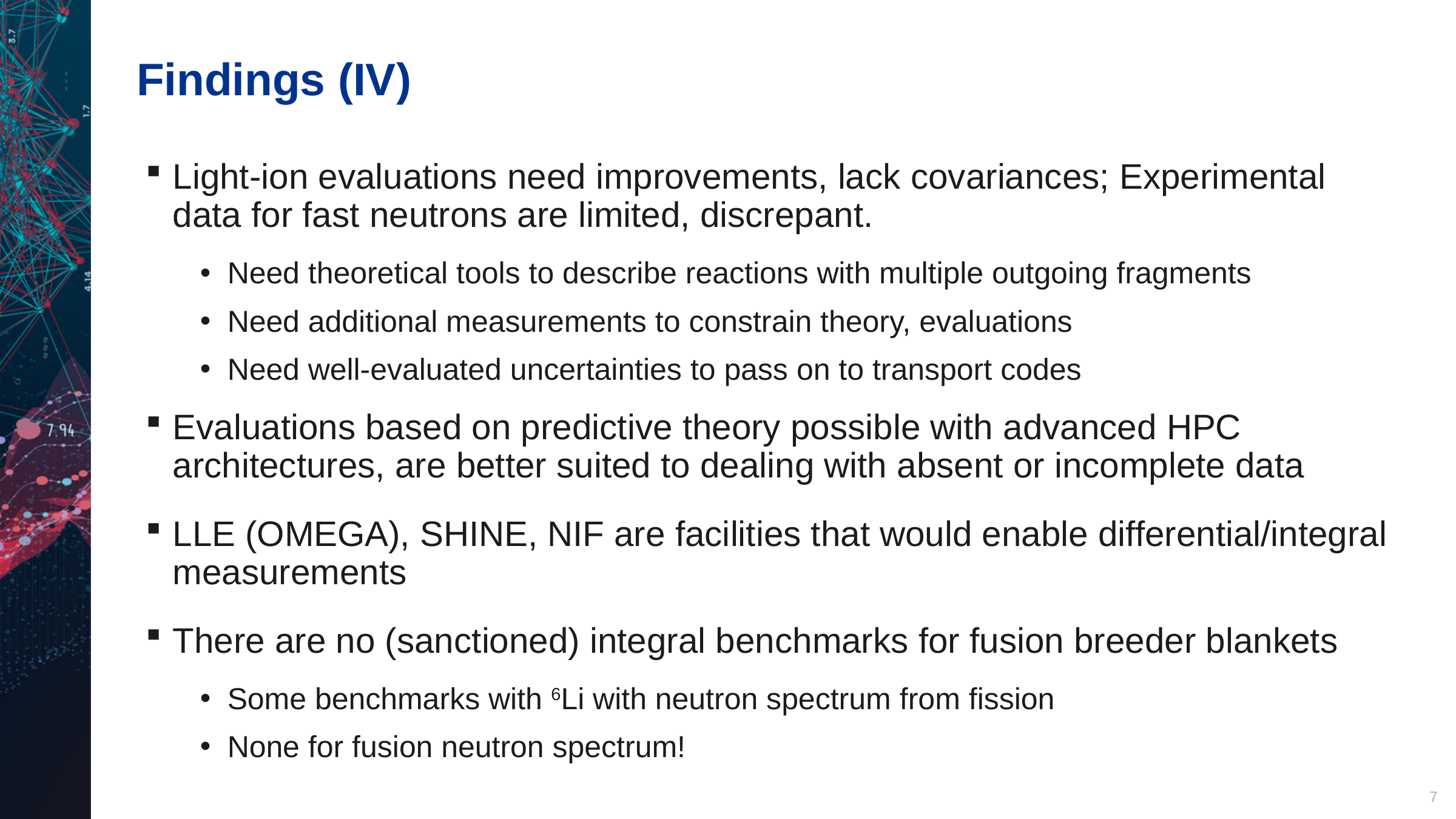

# Findings (IV)
Light-ion evaluations need improvements, lack covariances; Experimental data for fast neutrons are limited, discrepant.
Need theoretical tools to describe reactions with multiple outgoing fragments
Need additional measurements to constrain theory, evaluations
Need well-evaluated uncertainties to pass on to transport codes
Evaluations based on predictive theory possible with advanced HPC architectures, are better suited to dealing with absent or incomplete data
LLE (OMEGA), SHINE, NIF are facilities that would enable differential/integral measurements
There are no (sanctioned) integral benchmarks for fusion breeder blankets
Some benchmarks with 6Li with neutron spectrum from fission
None for fusion neutron spectrum!

7